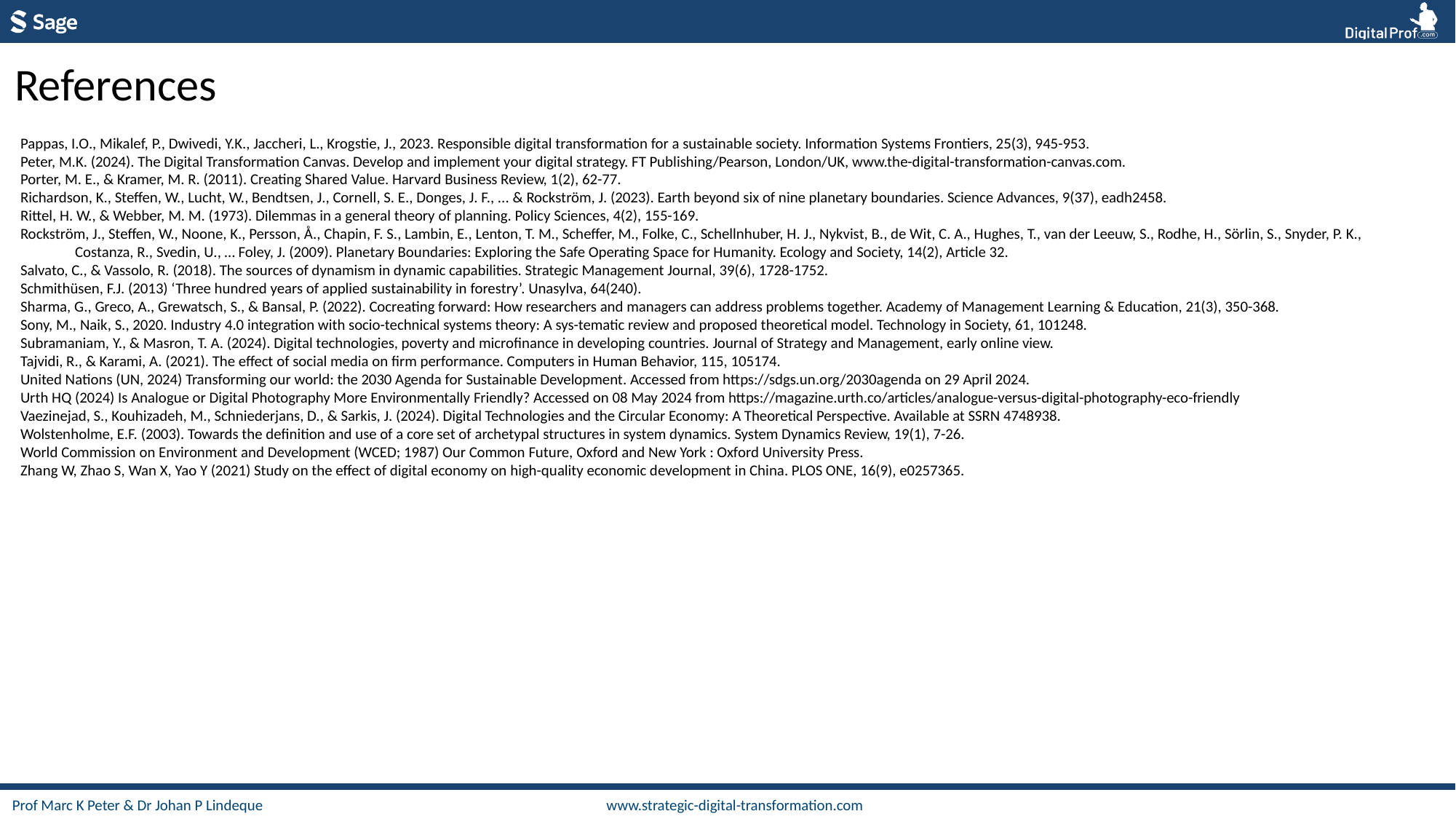

References
Pappas, I.O., Mikalef, P., Dwivedi, Y.K., Jaccheri, L., Krogstie, J., 2023. Responsible digital transformation for a sustainable society. Information Systems Frontiers, 25(3), 945-953.
Peter, M.K. (2024). The Digital Transformation Canvas. Develop and implement your digital strategy. FT Publishing/Pearson, London/UK, www.the-digital-transformation-canvas.com.
Porter, M. E., & Kramer, M. R. (2011). Creating Shared Value. Harvard Business Review, 1(2), 62-77.
Richardson, K., Steffen, W., Lucht, W., Bendtsen, J., Cornell, S. E., Donges, J. F., ... & Rockström, J. (2023). Earth beyond six of nine planetary boundaries. Science Advances, 9(37), eadh2458.
Rittel, H. W., & Webber, M. M. (1973). Dilemmas in a general theory of planning. Policy Sciences, 4(2), 155-169.
Rockström, J., Steffen, W., Noone, K., Persson, Å., Chapin, F. S., Lambin, E., Lenton, T. M., Scheffer, M., Folke, C., Schellnhuber, H. J., Nykvist, B., de Wit, C. A., Hughes, T., van der Leeuw, S., Rodhe, H., Sörlin, S., Snyder, P. K., Costanza, R., Svedin, U., … Foley, J. (2009). Planetary Boundaries: Exploring the Safe Operating Space for Humanity. Ecology and Society, 14(2), Article 32.
Salvato, C., & Vassolo, R. (2018). The sources of dynamism in dynamic capabilities. Strategic Management Journal, 39(6), 1728-1752.
Schmithüsen, F.J. (2013) ‘Three hundred years of applied sustainability in forestry’. Unasylva, 64(240).
Sharma, G., Greco, A., Grewatsch, S., & Bansal, P. (2022). Cocreating forward: How researchers and managers can address problems together. Academy of Management Learning & Education, 21(3), 350-368.
Sony, M., Naik, S., 2020. Industry 4.0 integration with socio-technical systems theory: A sys-tematic review and proposed theoretical model. Technology in Society, 61, 101248.
Subramaniam, Y., & Masron, T. A. (2024). Digital technologies, poverty and microfinance in developing countries. Journal of Strategy and Management, early online view.
Tajvidi, R., & Karami, A. (2021). The effect of social media on firm performance. Computers in Human Behavior, 115, 105174.
United Nations (UN, 2024) Transforming our world: the 2030 Agenda for Sustainable Development. Accessed from https://sdgs.un.org/2030agenda on 29 April 2024.
Urth HQ (2024) Is Analogue or Digital Photography More Environmentally Friendly? Accessed on 08 May 2024 from https://magazine.urth.co/articles/analogue-versus-digital-photography-eco-friendly
Vaezinejad, S., Kouhizadeh, M., Schniederjans, D., & Sarkis, J. (2024). Digital Technologies and the Circular Economy: A Theoretical Perspective. Available at SSRN 4748938.
Wolstenholme, E.F. (2003). Towards the definition and use of a core set of archetypal structures in system dynamics. System Dynamics Review, 19(1), 7-26.
World Commission on Environment and Development (WCED; 1987) Our Common Future, Oxford and New York : Oxford University Press.
Zhang W, Zhao S, Wan X, Yao Y (2021) Study on the effect of digital economy on high-quality economic development in China. PLOS ONE, 16(9), e0257365.